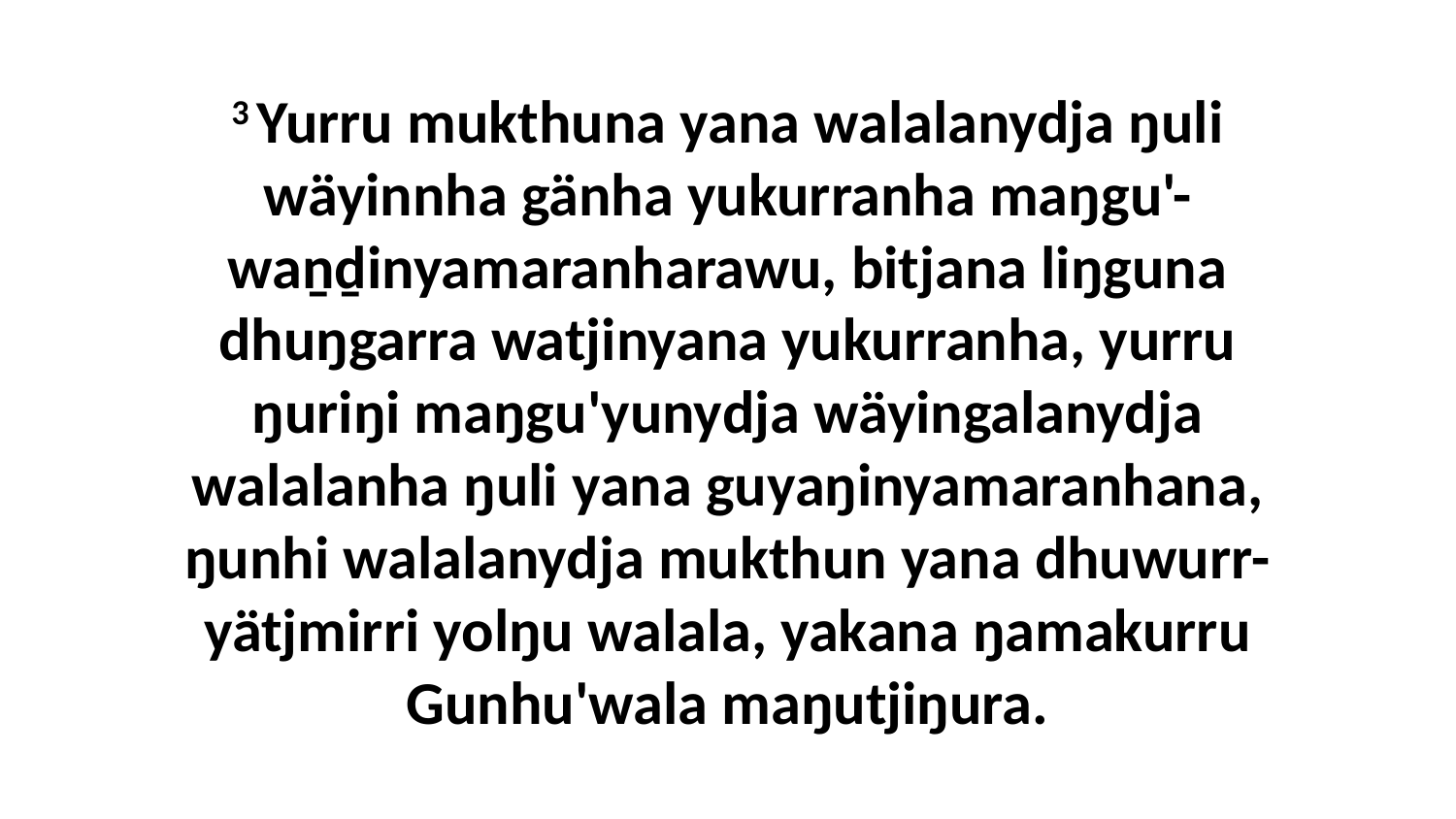

3 Yurru mukthuna yana walalanydja ŋuli wäyinnha gänha yukurranha maŋgu'-waṉḏinyamaranharawu, bitjana liŋguna dhuŋgarra watjinyana yukurranha, yurru ŋuriŋi maŋgu'yunydja wäyingalanydja walalanha ŋuli yana guyaŋinyamaranhana, ŋunhi walalanydja mukthun yana dhuwurr-yätjmirri yolŋu walala, yakana ŋamakurru Gunhu'wala maŋutjiŋura.